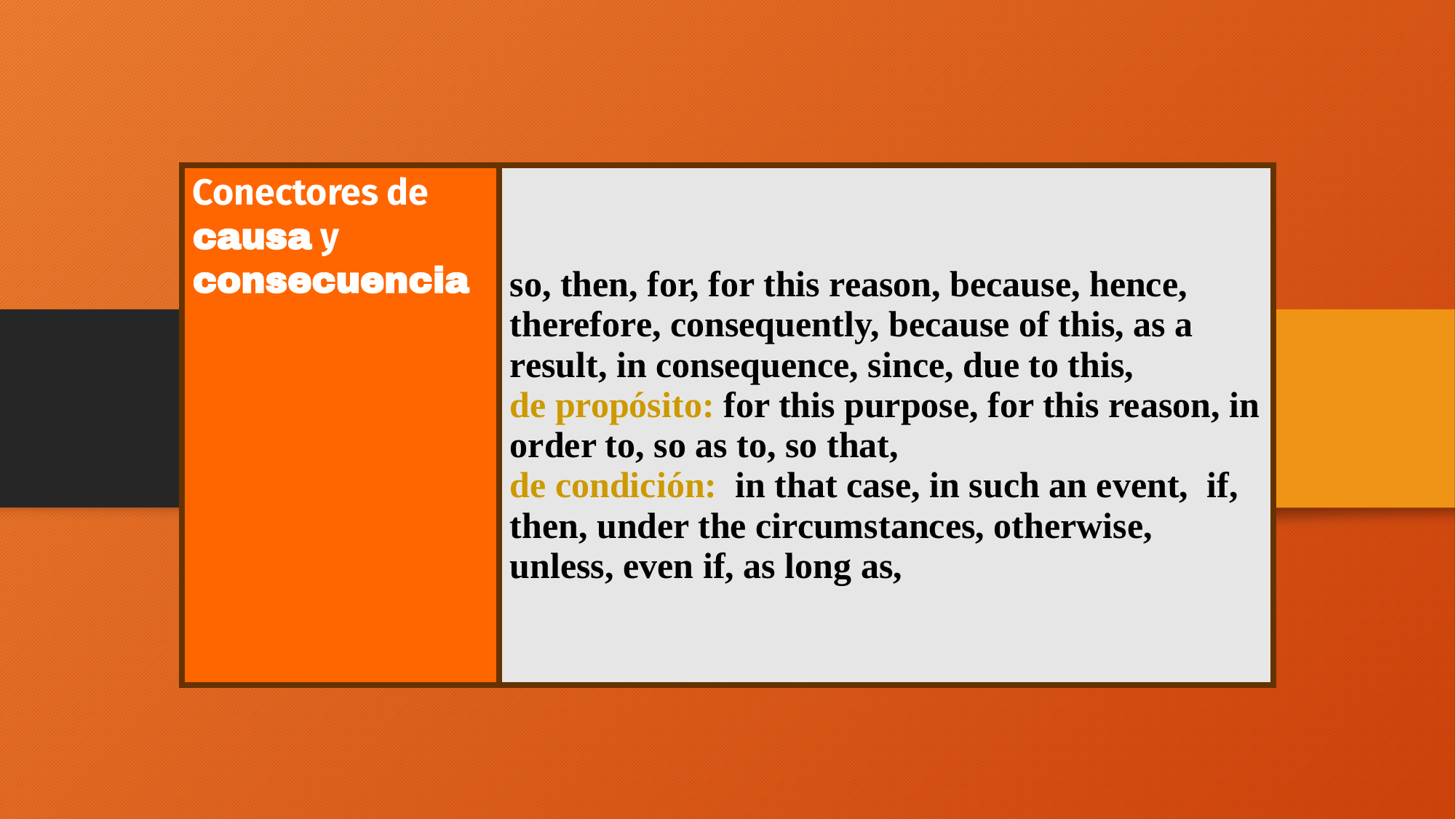

#

| Conectores de causa y consecuencia | so, then, for, for this reason, because, hence, therefore, consequently, because of this, as a result, in consequence, since, due to this, de propósito: for this purpose, for this reason, in order to, so as to, so that, de condición: in that case, in such an event, if, then, under the circumstances, otherwise, unless, even if, as long as, |
| --- | --- |